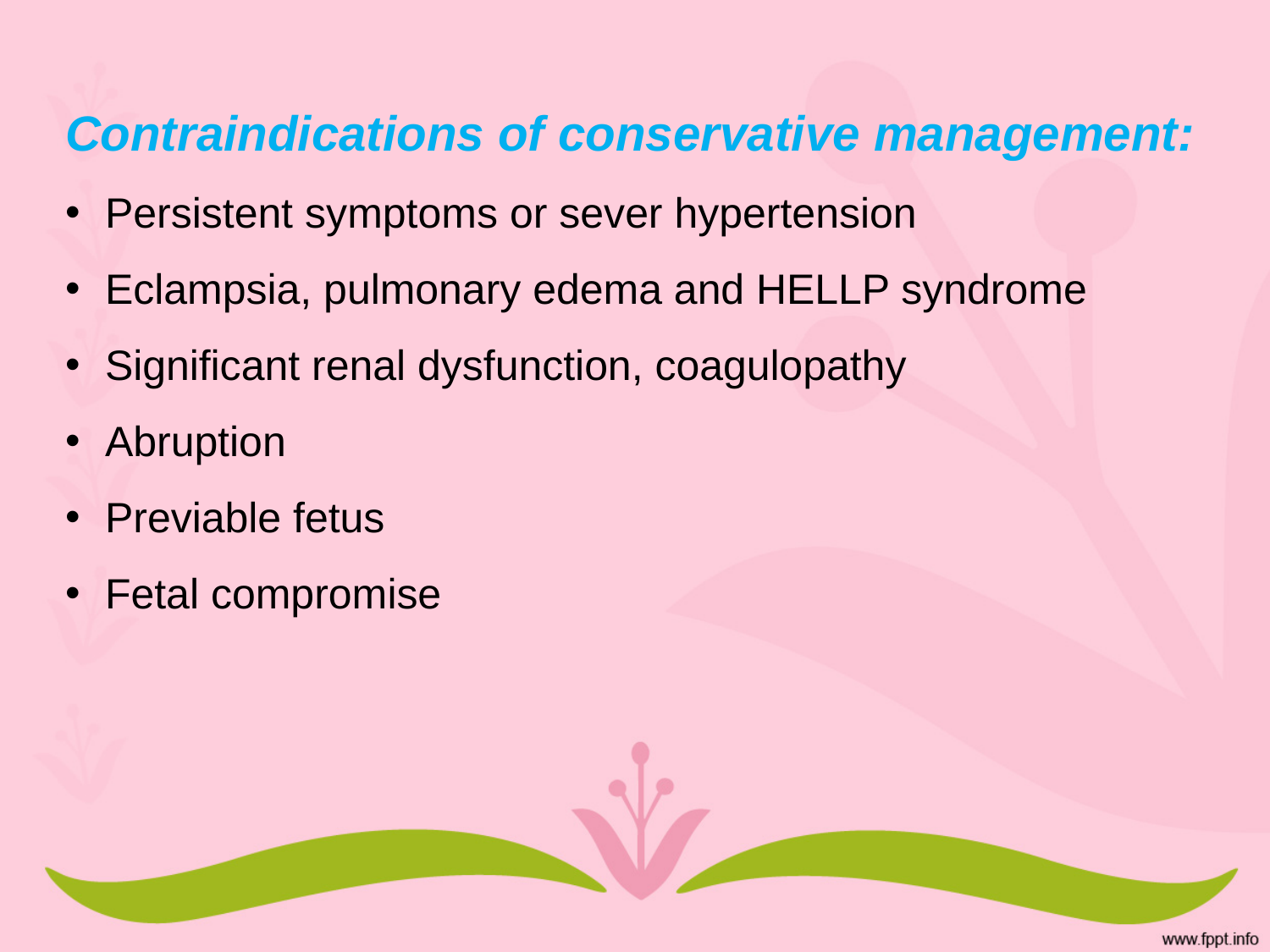

Contraindications of conservative management:
Persistent symptoms or sever hypertension
Eclampsia, pulmonary edema and HELLP syndrome
Significant renal dysfunction, coagulopathy
Abruption
Previable fetus
Fetal compromise